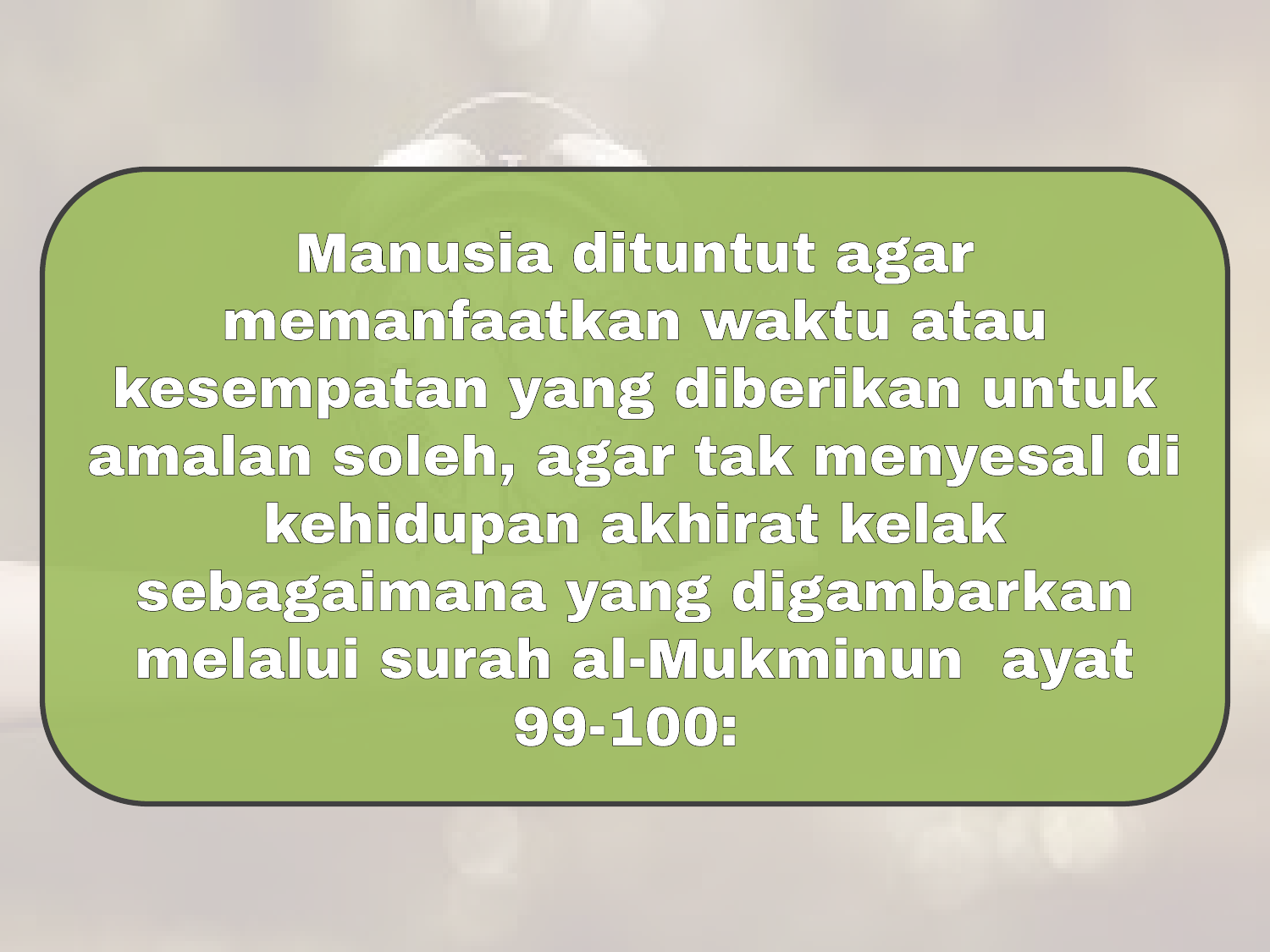

Manusia dituntut agar memanfaatkan waktu atau kesempatan yang diberikan untuk amalan soleh, agar tak menyesal di kehidupan akhirat kelak sebagaimana yang digambarkan melalui surah al-Mukminun  ayat 99-100: